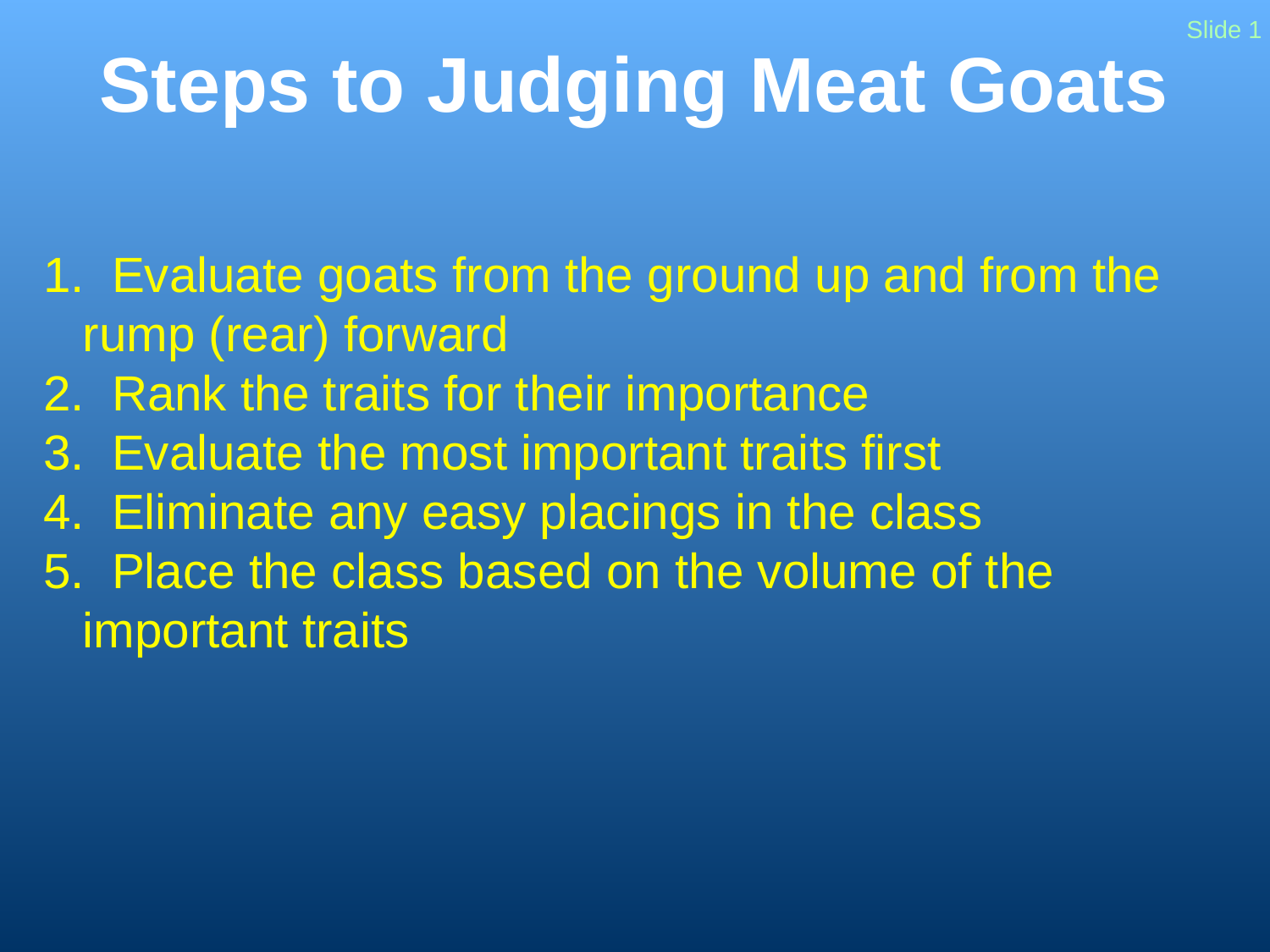

Slide 1
# Steps to Judging Meat Goats
1.  Evaluate goats from the ground up and from the  rump (rear) forward
2.  Rank the traits for their importance
3.  Evaluate the most important traits first
4.  Eliminate any easy placings in the class
5.  Place the class based on the volume of the important traits